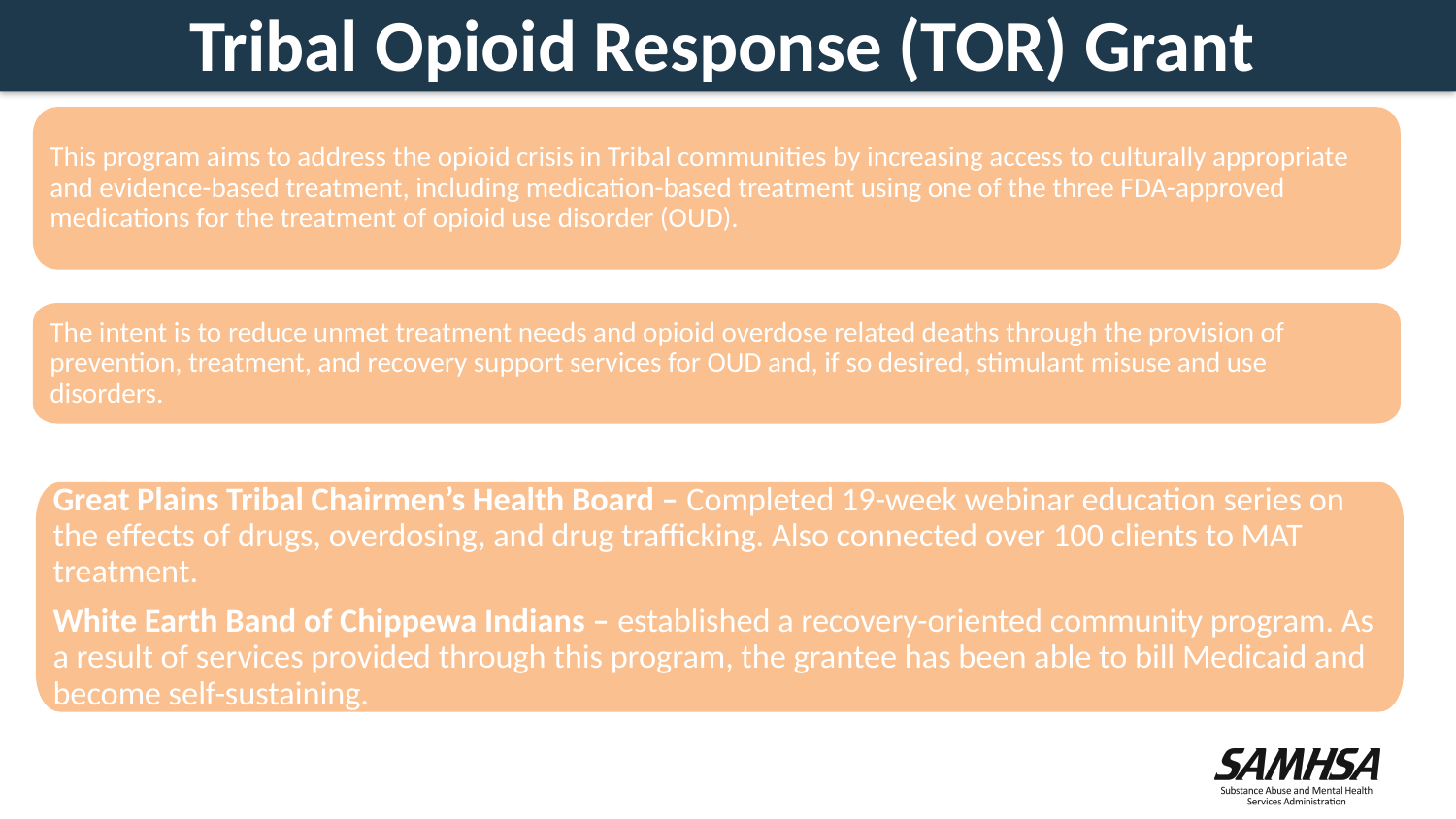

# Tribal Opioid Response (TOR) Grant
This program aims to address the opioid crisis in Tribal communities by increasing access to culturally appropriate and evidence-based treatment, including medication-based treatment using one of the three FDA-approved medications for the treatment of opioid use disorder (OUD).
The intent is to reduce unmet treatment needs and opioid overdose related deaths through the provision of prevention, treatment, and recovery support services for OUD and, if so desired, stimulant misuse and use disorders.
Great Plains Tribal Chairmen’s Health Board – Completed 19-week webinar education series on the effects of drugs, overdosing, and drug trafficking. Also connected over 100 clients to MAT treatment.
White Earth Band of Chippewa Indians – established a recovery-oriented community program. As a result of services provided through this program, the grantee has been able to bill Medicaid and become self-sustaining.